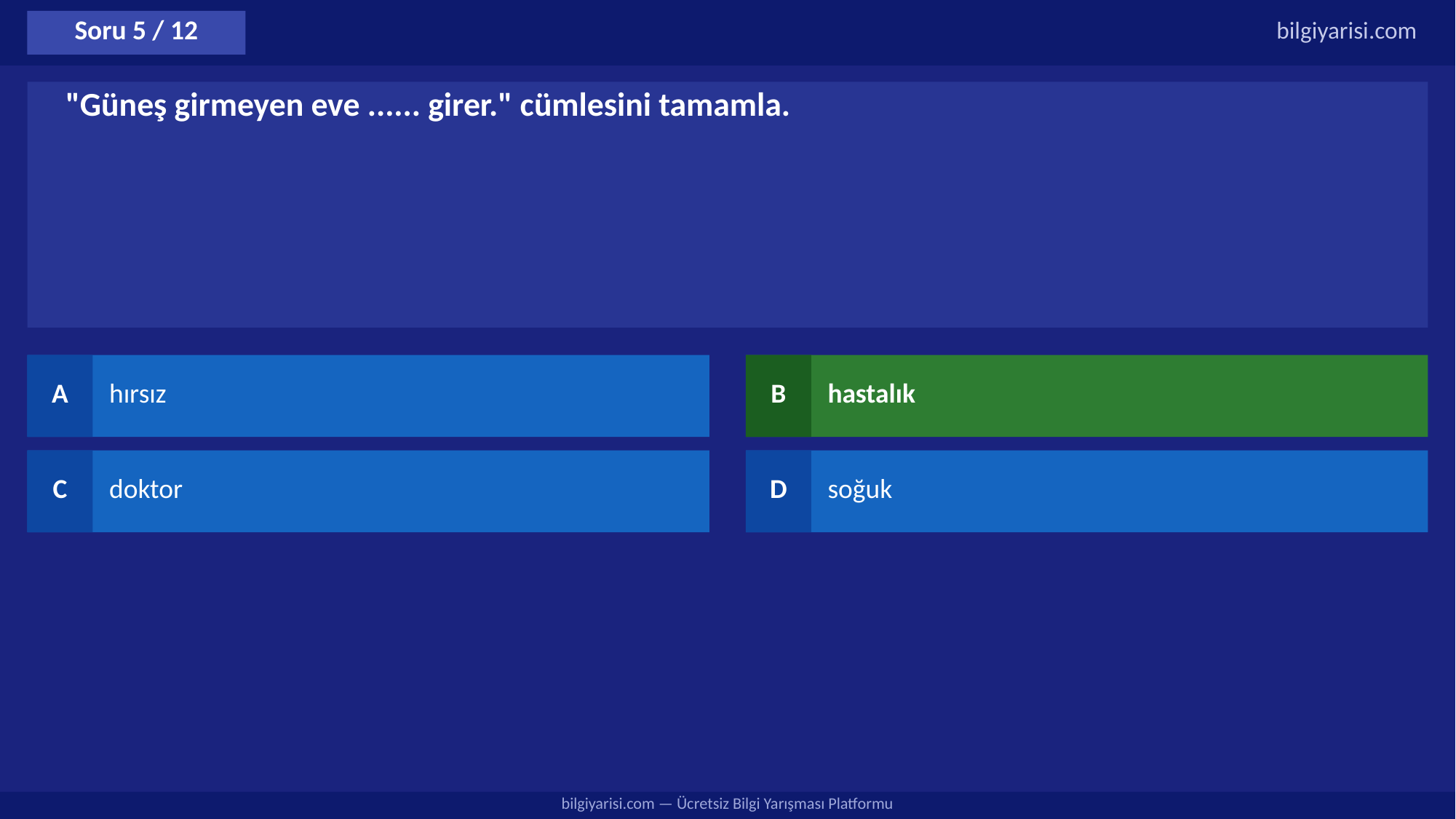

Soru 5 / 12
bilgiyarisi.com

"Güneş girmeyen eve ...... girer." cümlesini tamamla.

A
hırsız

B
hastalık

C
doktor

D
soğuk
bilgiyarisi.com — Ücretsiz Bilgi Yarışması Platformu